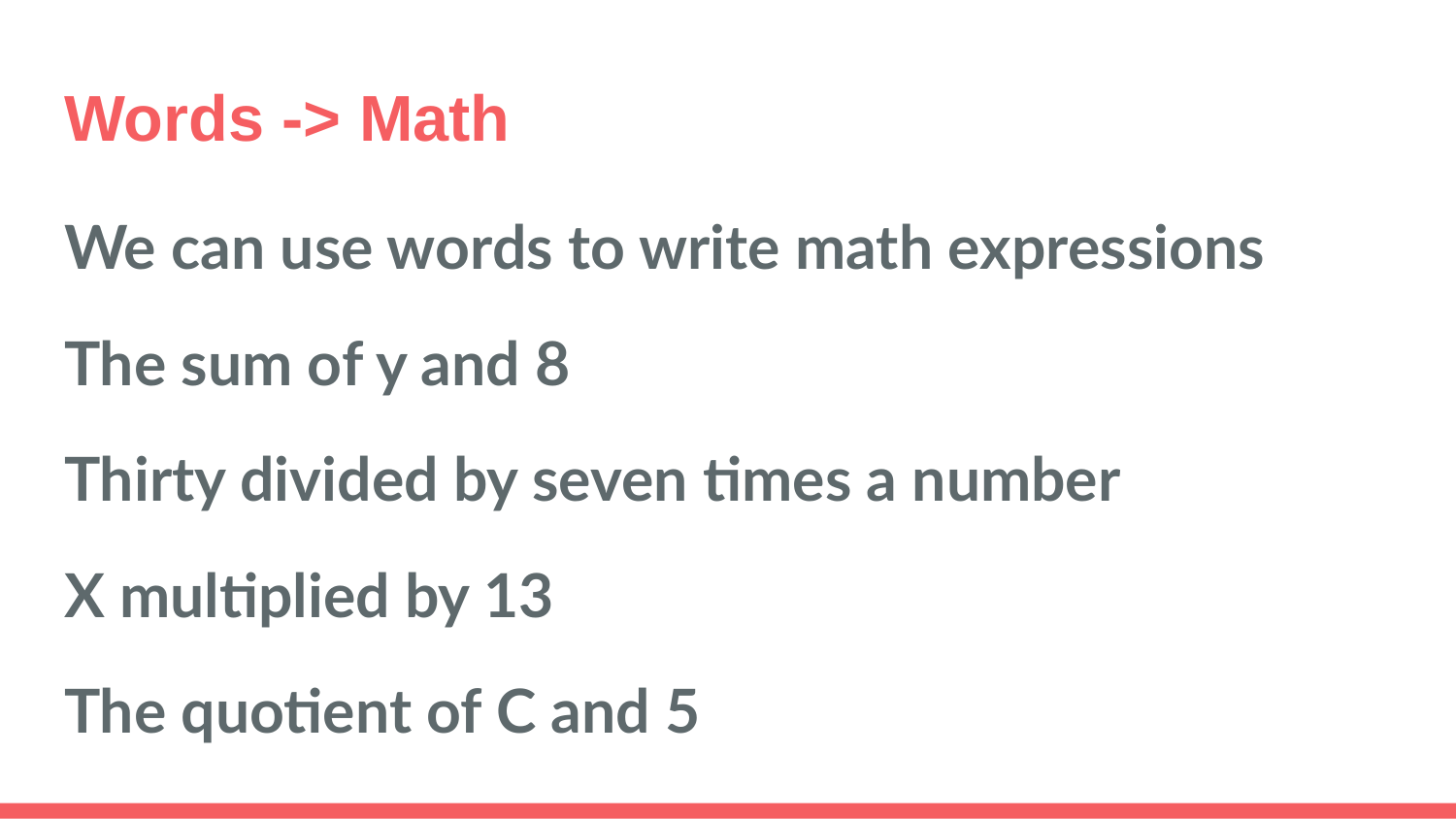

# Words -> Math
We can use words to write math expressions
The sum of y and 8
Thirty divided by seven times a number
X multiplied by 13
The quotient of C and 5